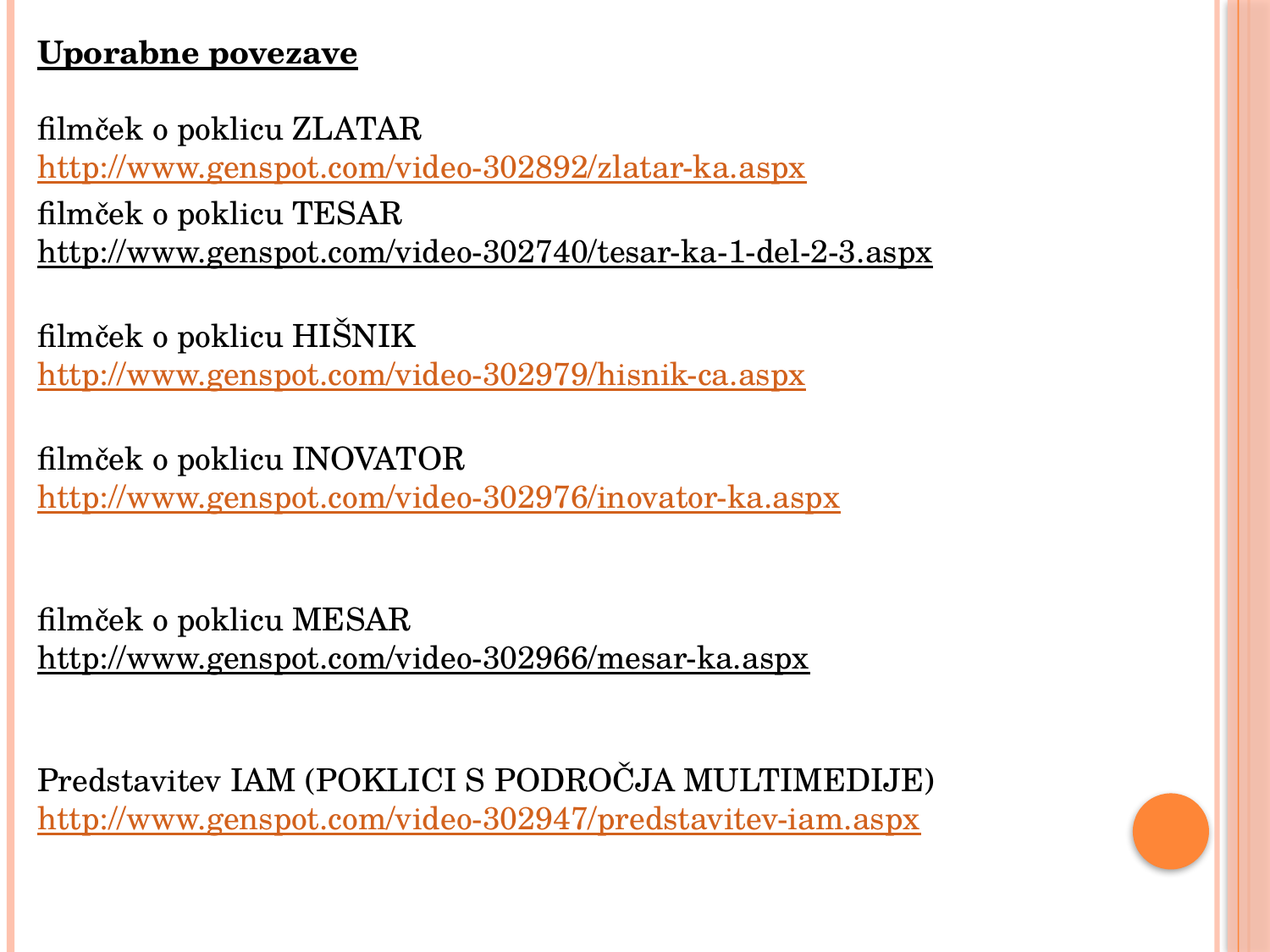

Uporabne povezave
filmček o poklicu ZLATAR
http://www.genspot.com/video-302892/zlatar-ka.aspx
filmček o poklicu TESAR
http://www.genspot.com/video-302740/tesar-ka-1-del-2-3.aspx
filmček o poklicu HIŠNIK
http://www.genspot.com/video-302979/hisnik-ca.aspx
filmček o poklicu INOVATOR
http://www.genspot.com/video-302976/inovator-ka.aspx
filmček o poklicu MESAR
http://www.genspot.com/video-302966/mesar-ka.aspx
Predstavitev IAM (POKLICI S PODROČJA MULTIMEDIJE)
http://www.genspot.com/video-302947/predstavitev-iam.aspx